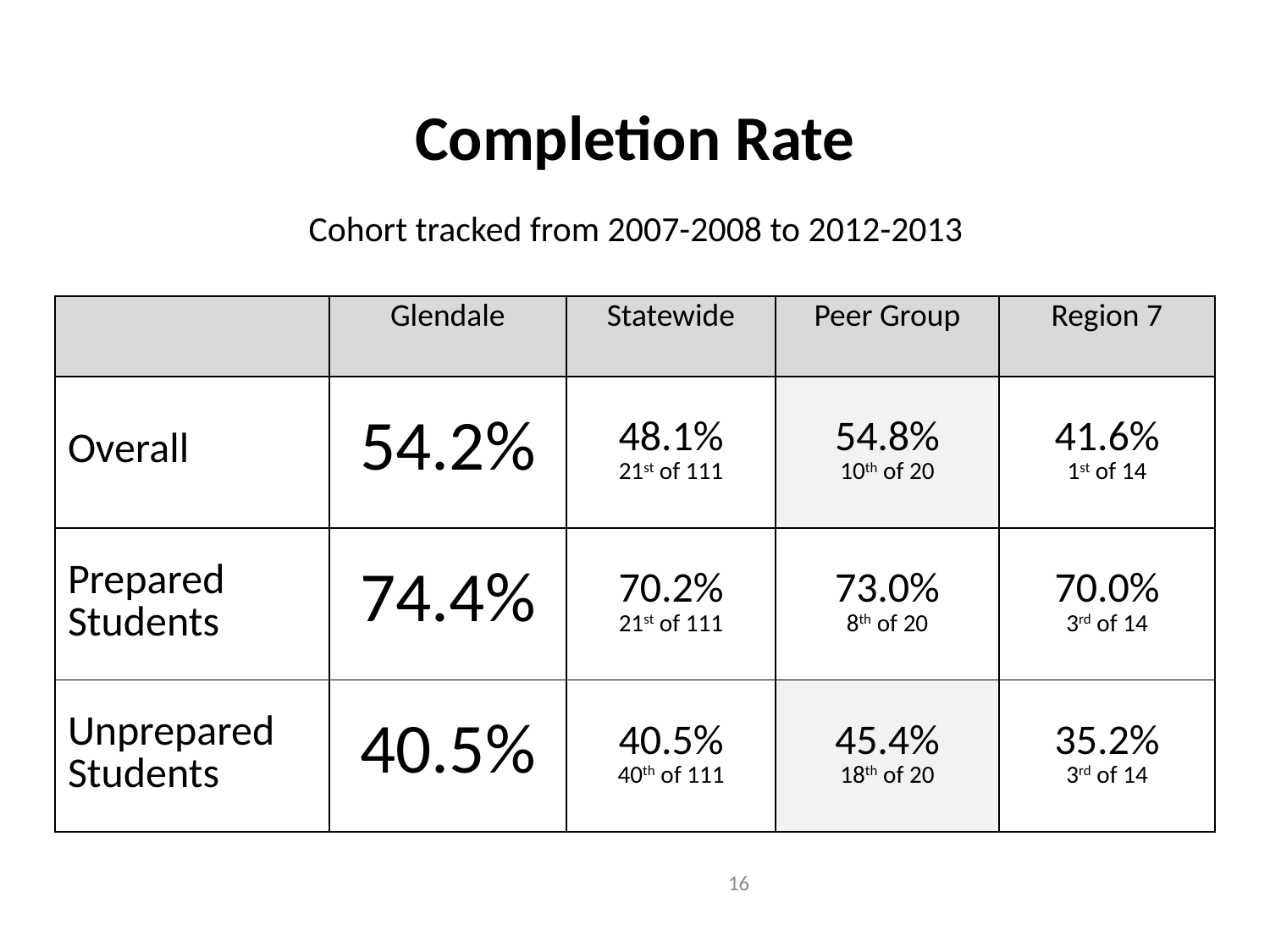

Completion Rate
Cohort tracked from 2007-2008 to 2012-2013
|  | Glendale | Statewide | Peer Group | Region 7 |
| --- | --- | --- | --- | --- |
| Overall | 54.2% | 48.1% 21st of 111 | 54.8% 10th of 20 | 41.6% 1st of 14 |
| Prepared Students | 74.4% | 70.2% 21st of 111 | 73.0% 8th of 20 | 70.0% 3rd of 14 |
| Unprepared Students | 40.5% | 40.5% 40th of 111 | 45.4% 18th of 20 | 35.2% 3rd of 14 |
16